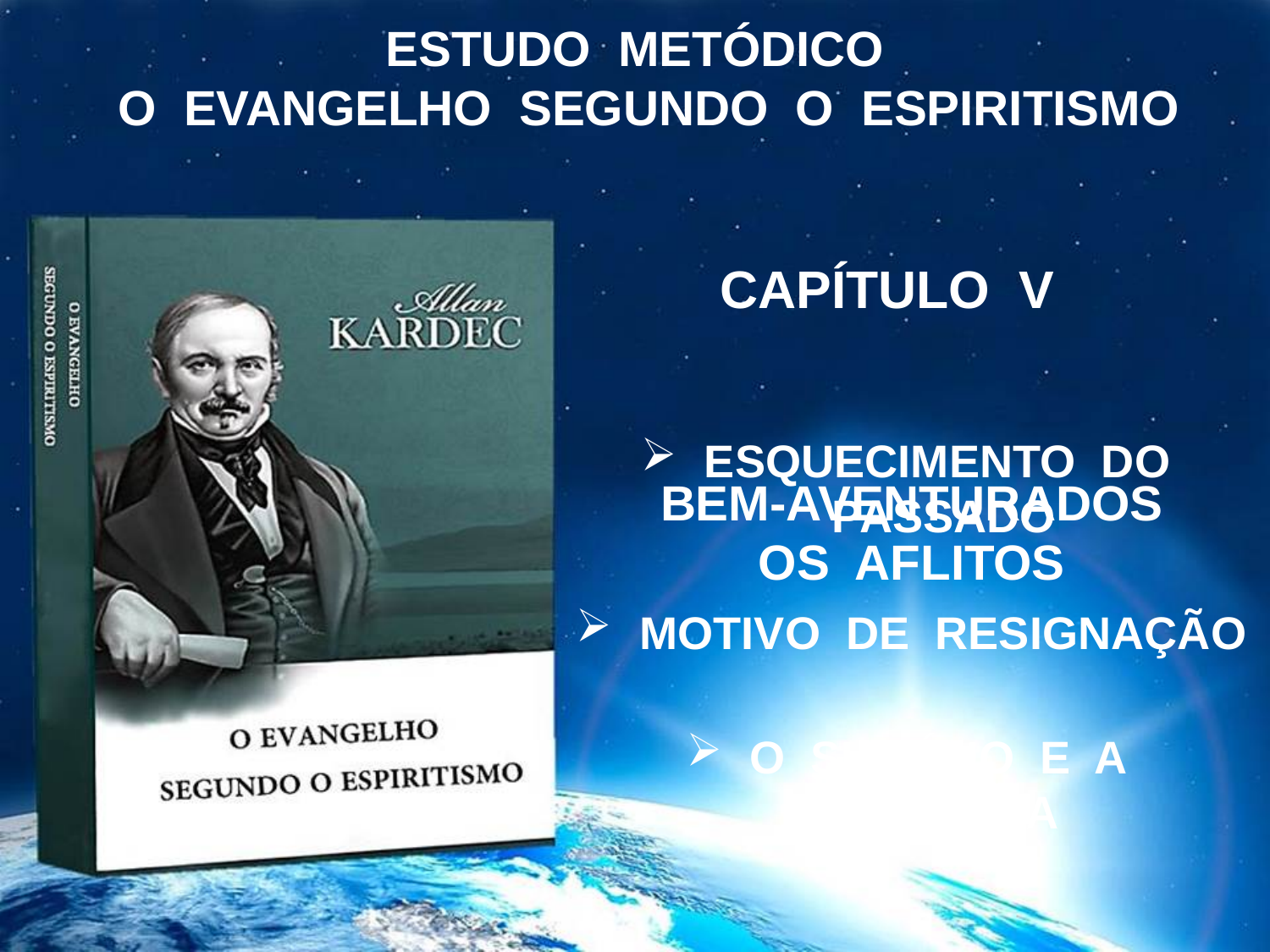

ESTUDO  METÓDICO
  O  EVANGELHO  SEGUNDO  O  ESPIRITISMO
CAPÍTULO  V
ESQUECIMENTO  DO  PASSADO
BEM-AVENTURADOS
OS  AFLITOS
MOTIVO  DE  RESIGNAÇÃO
O  SUICÍDIO  E  A  LOUCURA